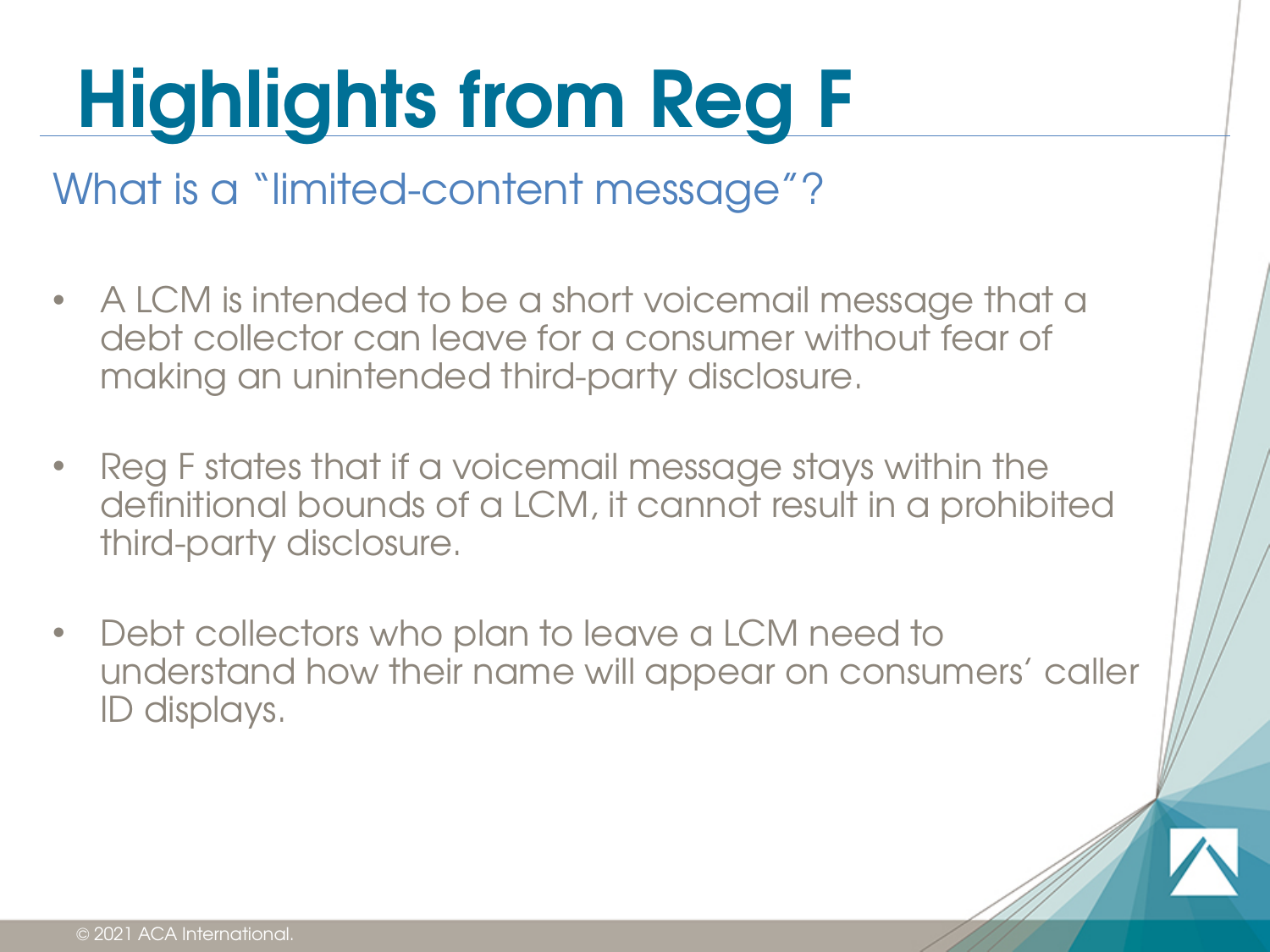

# Highlights from Reg F
What is a “limited-content message”?

A LCM is intended to be a short voicemail message that a debt collector can leave for a consumer without fear of making an unintended third-party disclosure.

Reg F states that if a voicemail message stays within the definitional bounds of a LCM, it cannot result in a prohibited third-party disclosure.

Debt collectors who plan to leave a LCM need to understand how their name will appear on consumers’ caller ID displays.
© 2021 ACA International.